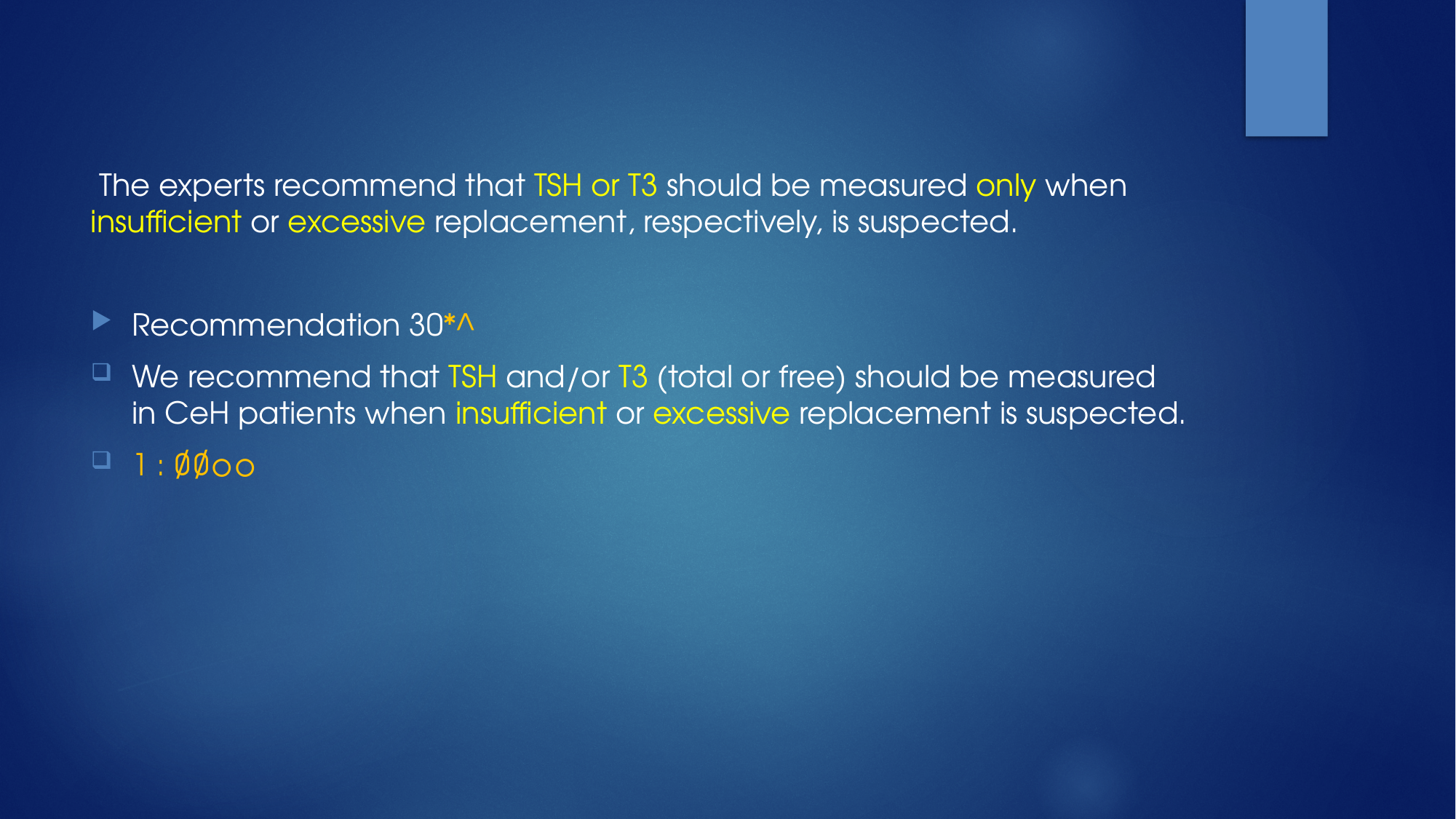

The experts recommend that TSH or T3 should be measured only when insufficient or excessive replacement, respectively, is suspected.

Recommendation 30*^
We recommend that TSH and/or T3 (total or free) should be measured in CeH patients when insufficient or excessive replacement is suspected.
1 : ∅∅○○